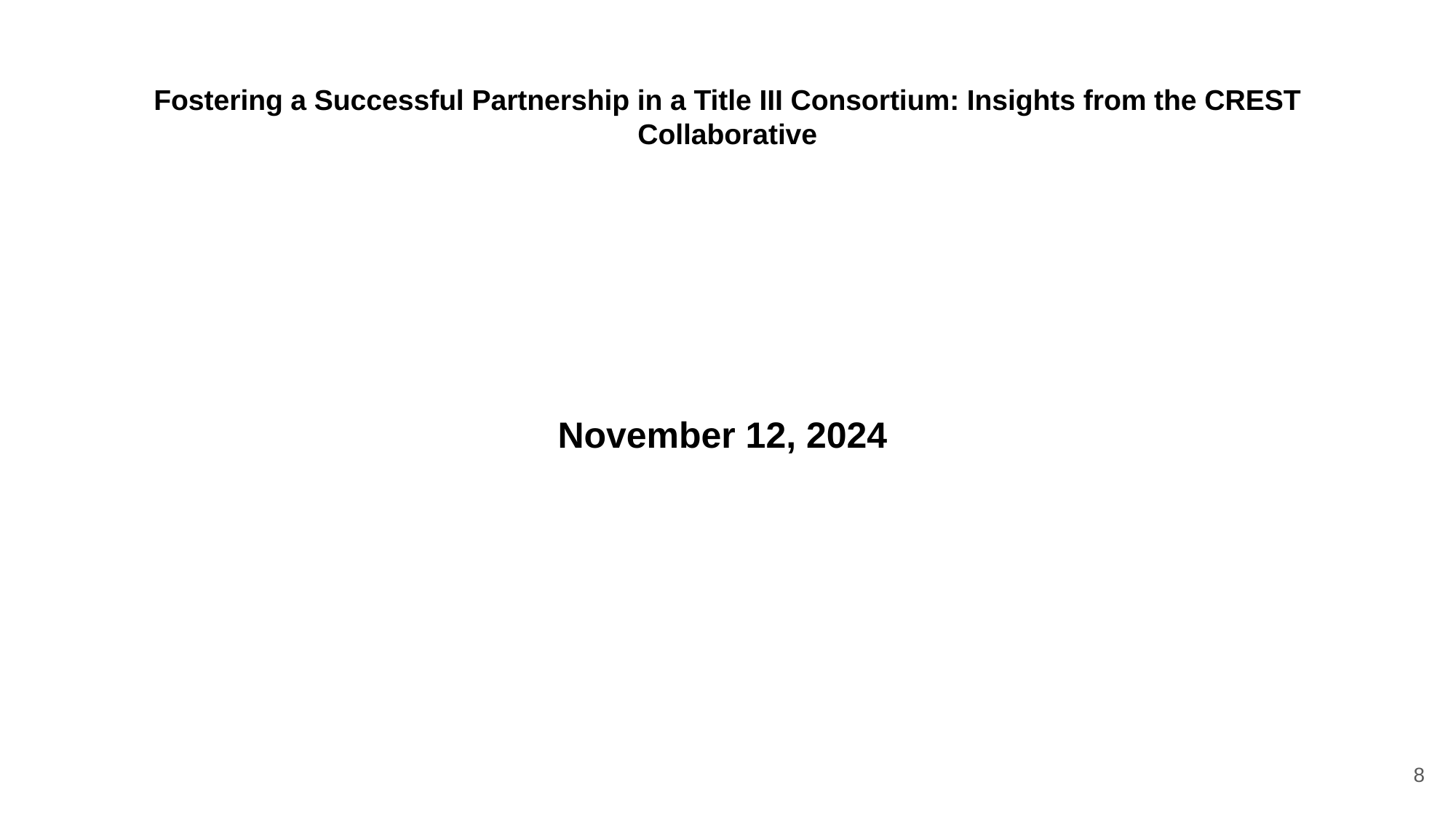

Fostering a Successful Partnership in a Title III Consortium: Insights from the CREST Collaborative

November 12, 2024
8